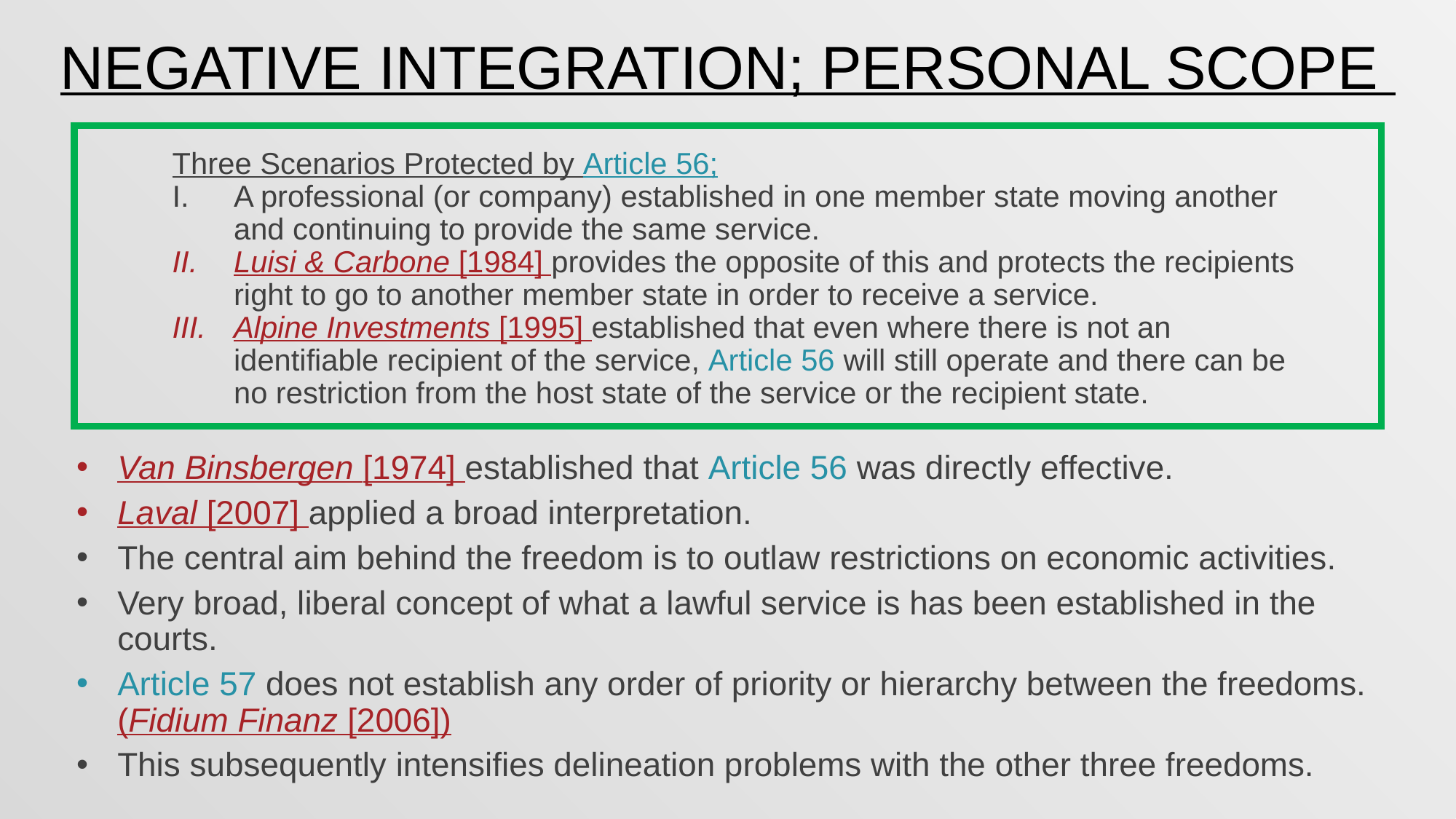

NEGATIVE INTEGRATION; PERSONAL SCOPE

Three Scenarios Protected by Article 56;
A professional (or company) established in one member state moving another and continuing to provide the same service.
Luisi & Carbone [1984] provides the opposite of this and protects the recipients right to go to another member state in order to receive a service.
Alpine Investments [1995] established that even where there is not an identifiable recipient of the service, Article 56 will still operate and there can be no restriction from the host state of the service or the recipient state.
Van Binsbergen [1974] established that Article 56 was directly effective.
Laval [2007] applied a broad interpretation.
The central aim behind the freedom is to outlaw restrictions on economic activities.
Very broad, liberal concept of what a lawful service is has been established in the courts.
Article 57 does not establish any order of priority or hierarchy between the freedoms. (Fidium Finanz [2006])
This subsequently intensifies delineation problems with the other three freedoms.